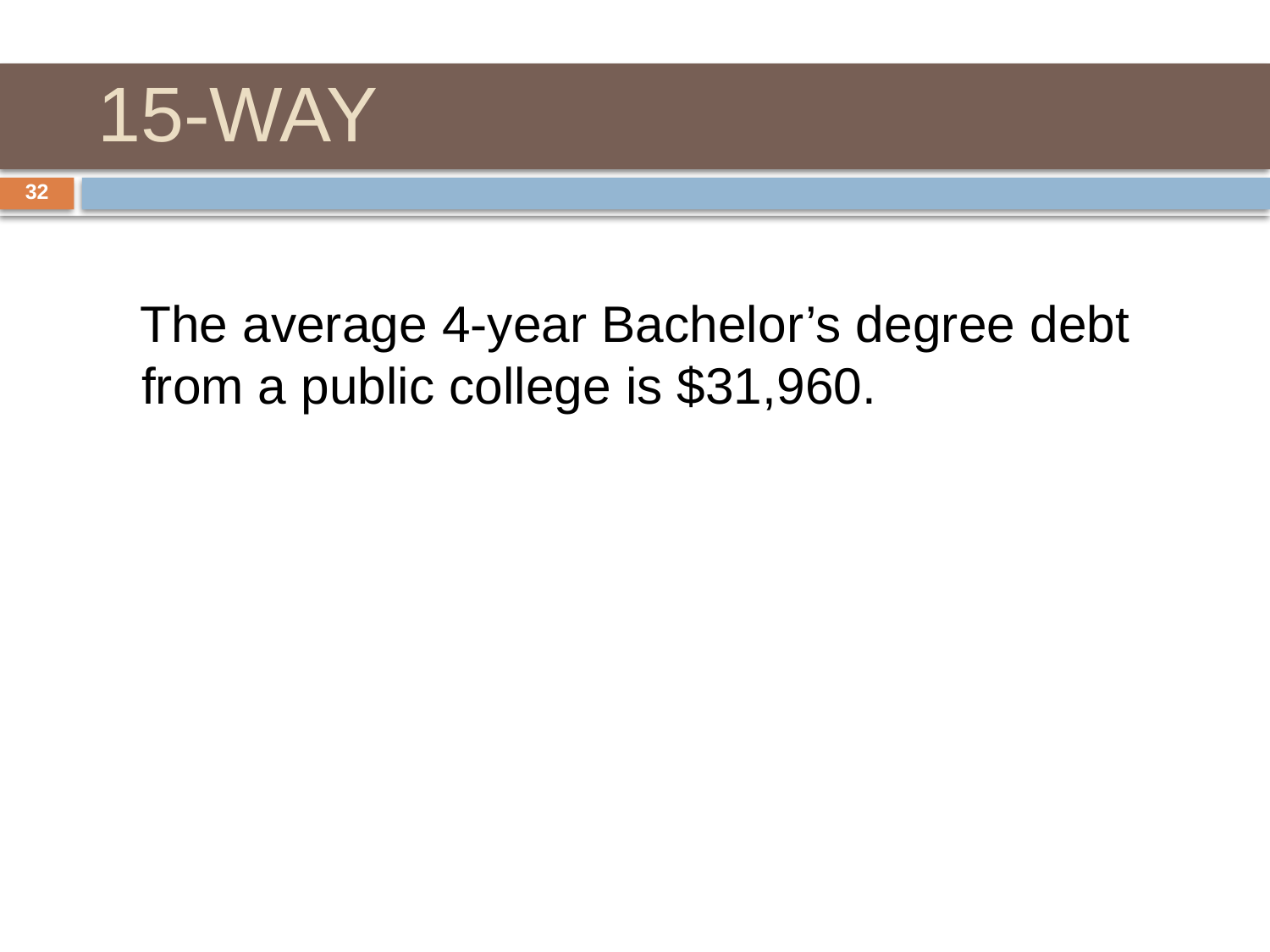

# 15-WAY

32

   The average 4-year Bachelor’s degree debt from a public college is $31,960.